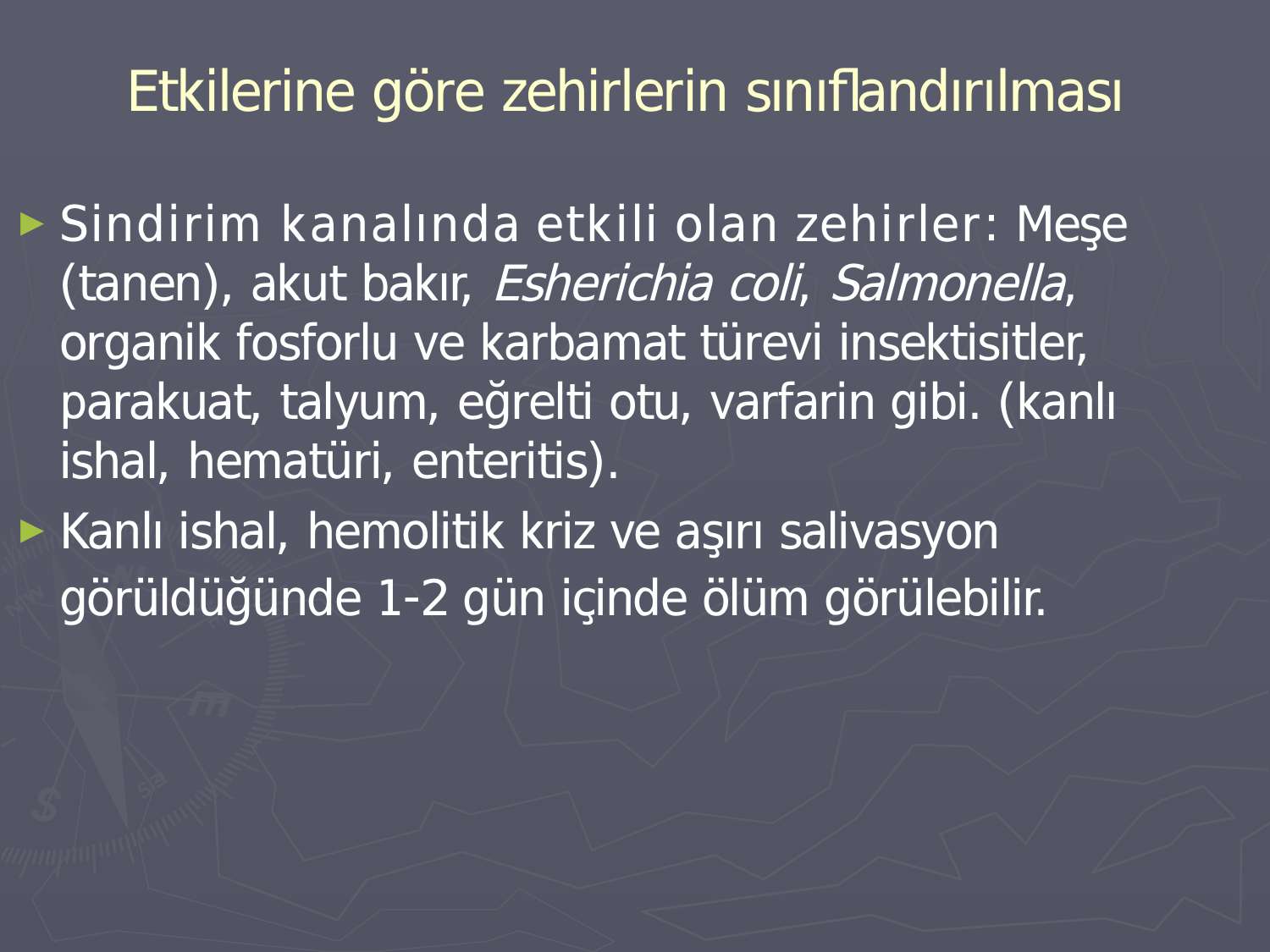

# Etkilerine göre zehirlerin sınıflandırılması
Sindirim kanalında etkili olan zehirler: Meşe (tanen), akut bakır, Esherichia coli, Salmonella, organik fosforlu ve karbamat türevi insektisitler, parakuat, talyum, eğrelti otu, varfarin gibi. (kanlı ishal, hematüri, enteritis).
Kanlı ishal, hemolitik kriz ve aşırı salivasyon görüldüğünde 1-2 gün içinde ölüm görülebilir.